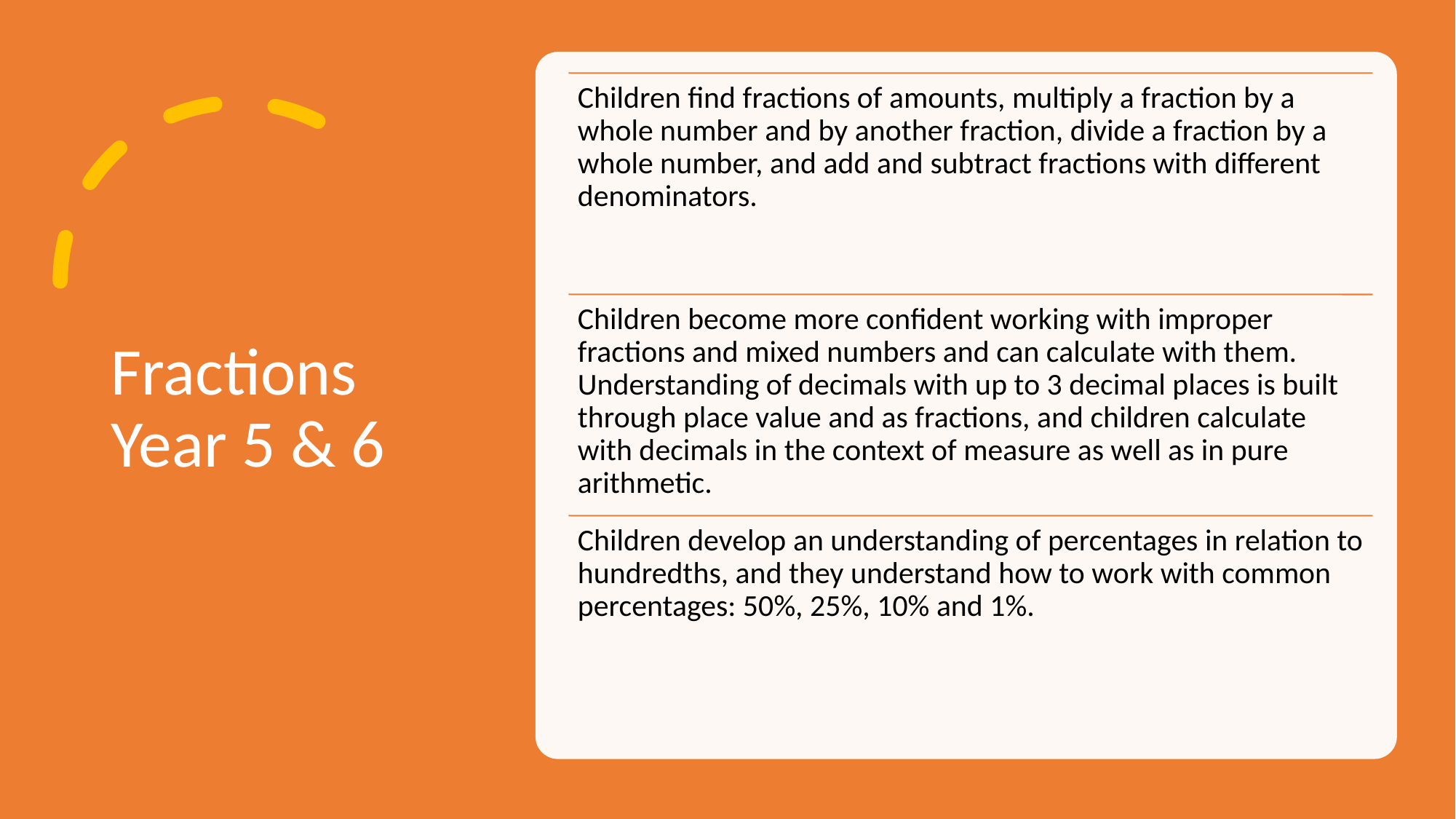

Children find fractions of amounts, multiply a fraction by a whole number and by another fraction, divide a fraction by a whole number, and add and subtract fractions with different denominators.
Children become more confident working with improper fractions and mixed numbers and can calculate with them. Understanding of decimals with up to 3 decimal places is built through place value and as fractions, and children calculate with decimals in the context of measure as well as in pure arithmetic.
Children develop an understanding of percentages in relation to hundredths, and they understand how to work with common percentages: 50%, 25%, 10% and 1%.
# Fractions Year 5 & 6